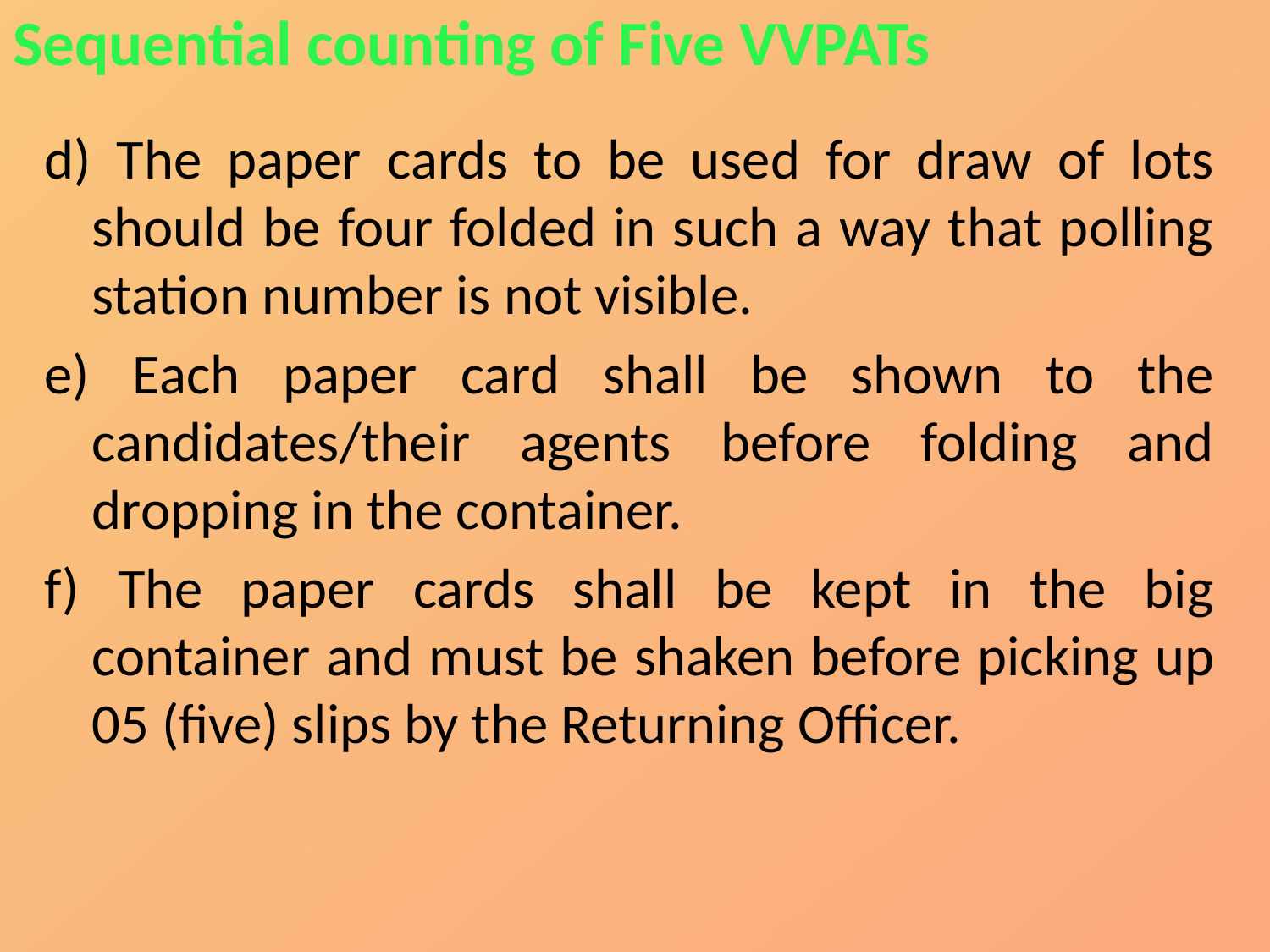

Sequential counting of Five VVPATs
d) The paper cards to be used for draw of lots should be four folded in such a way that polling station number is not visible.
e) Each paper card shall be shown to the candidates/their agents before folding and dropping in the container.
f) The paper cards shall be kept in the big container and must be shaken before picking up 05 (five) slips by the Returning Officer.